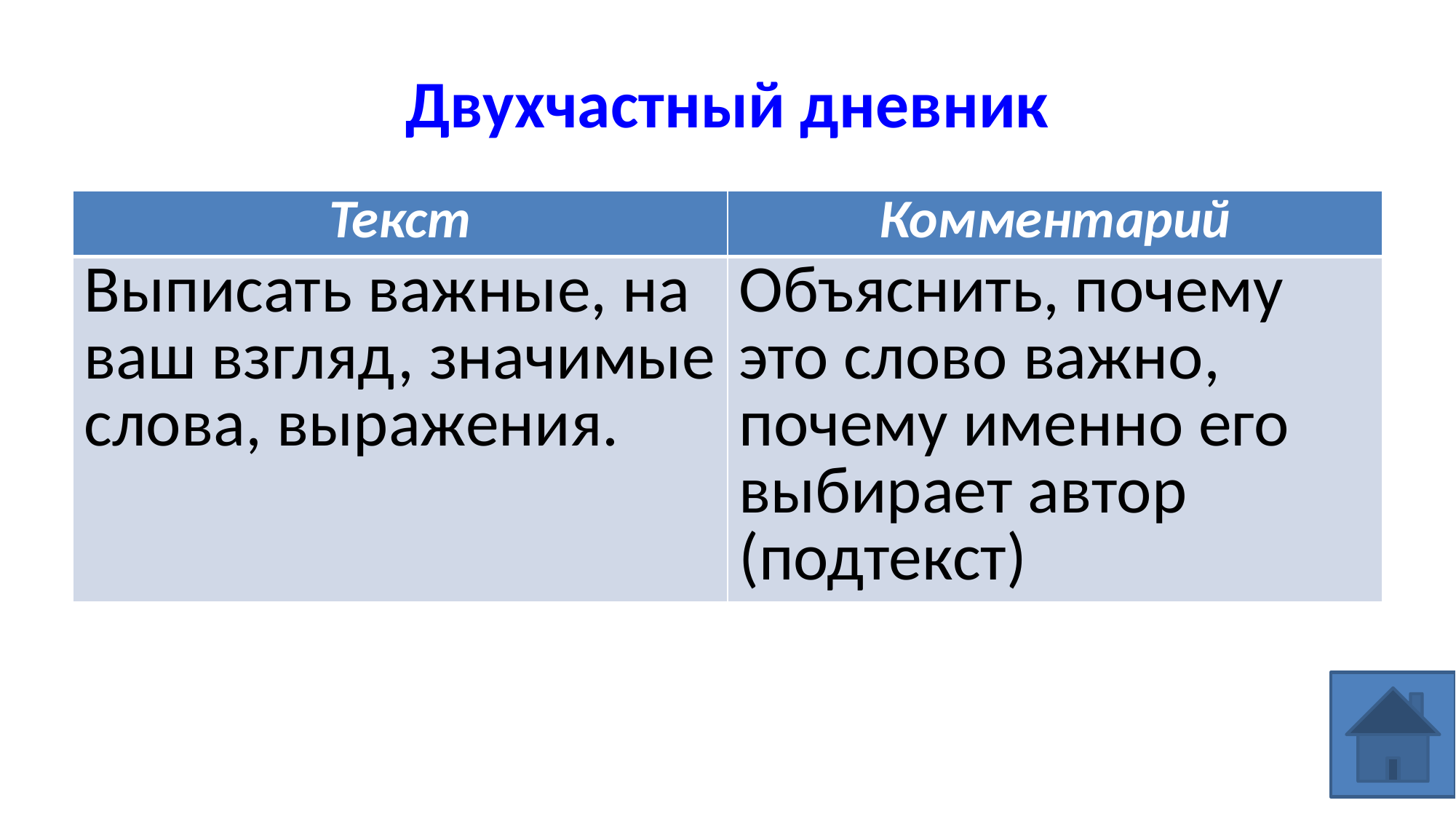

# Двухчастный дневник
| Текст | Комментарий |
| --- | --- |
| Выписать важные, на ваш взгляд, значимые слова, выражения. | Объяснить, почему это слово важно, почему именно его выбирает автор (подтекст) |